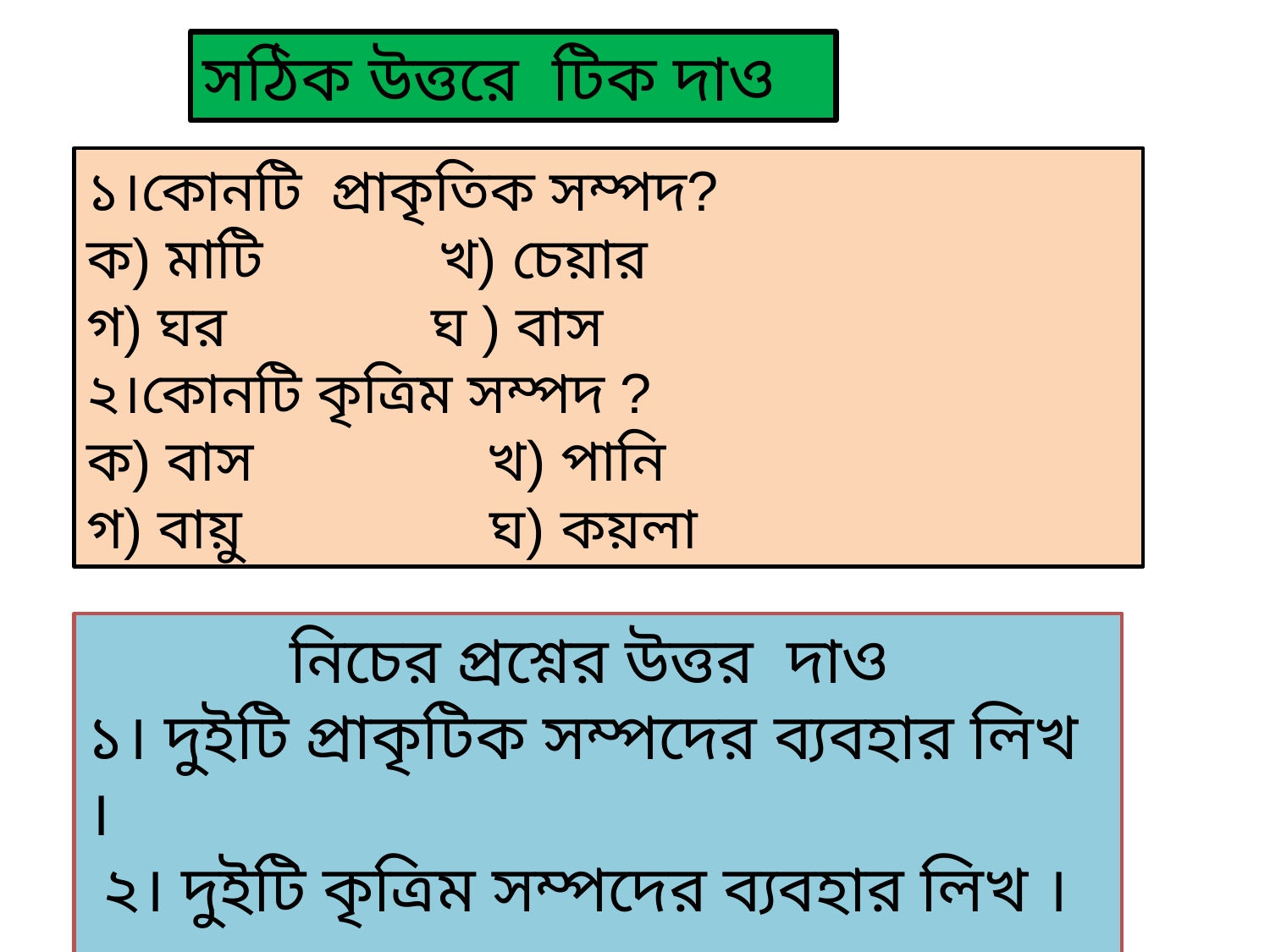

সঠিক উত্তরে  টিক দাও
১।কোনটি  প্রাকৃতিক সম্পদ?
ক) মাটি            খ) চেয়ার
গ) ঘর              ঘ ) বাস
২।কোনটি কৃত্রিম সম্পদ ?
ক) বাস                খ) পানি
গ) বায়ু                 ঘ) কয়লা
নিচের প্রশ্নের উত্তর  দাও
১। দুইটি প্রাকৃটিক সম্পদের ব্যবহার লিখ ।
 ২। দুইটি কৃত্রিম সম্পদের ব্যবহার লিখ ।